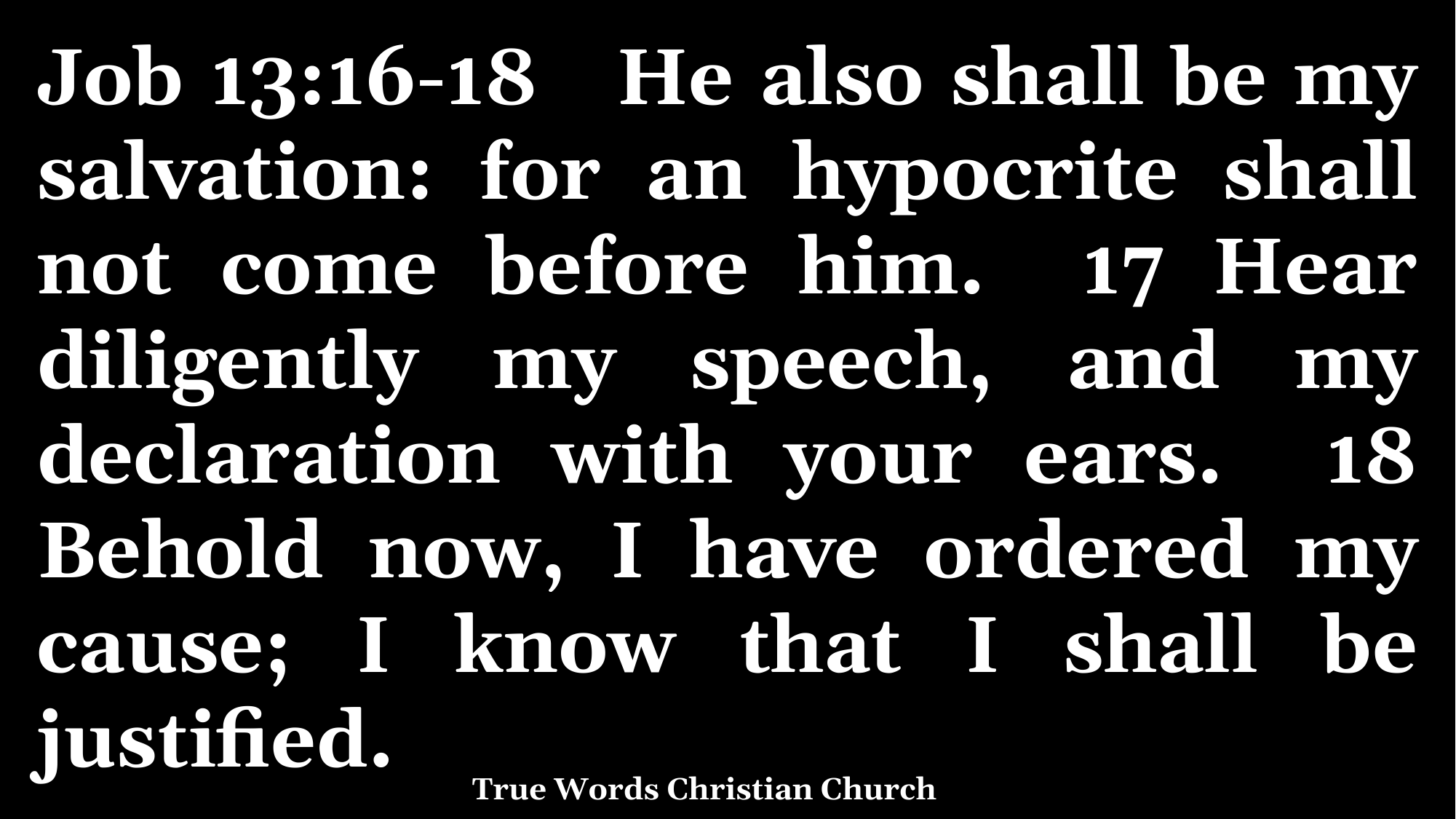

Job 13:16-18   He also shall be my salvation: for an hypocrite shall not come before him.  17 Hear diligently my speech, and my declaration with your ears.  18 Behold now, I have ordered my cause; I know that I shall be justified.
True Words Christian Church